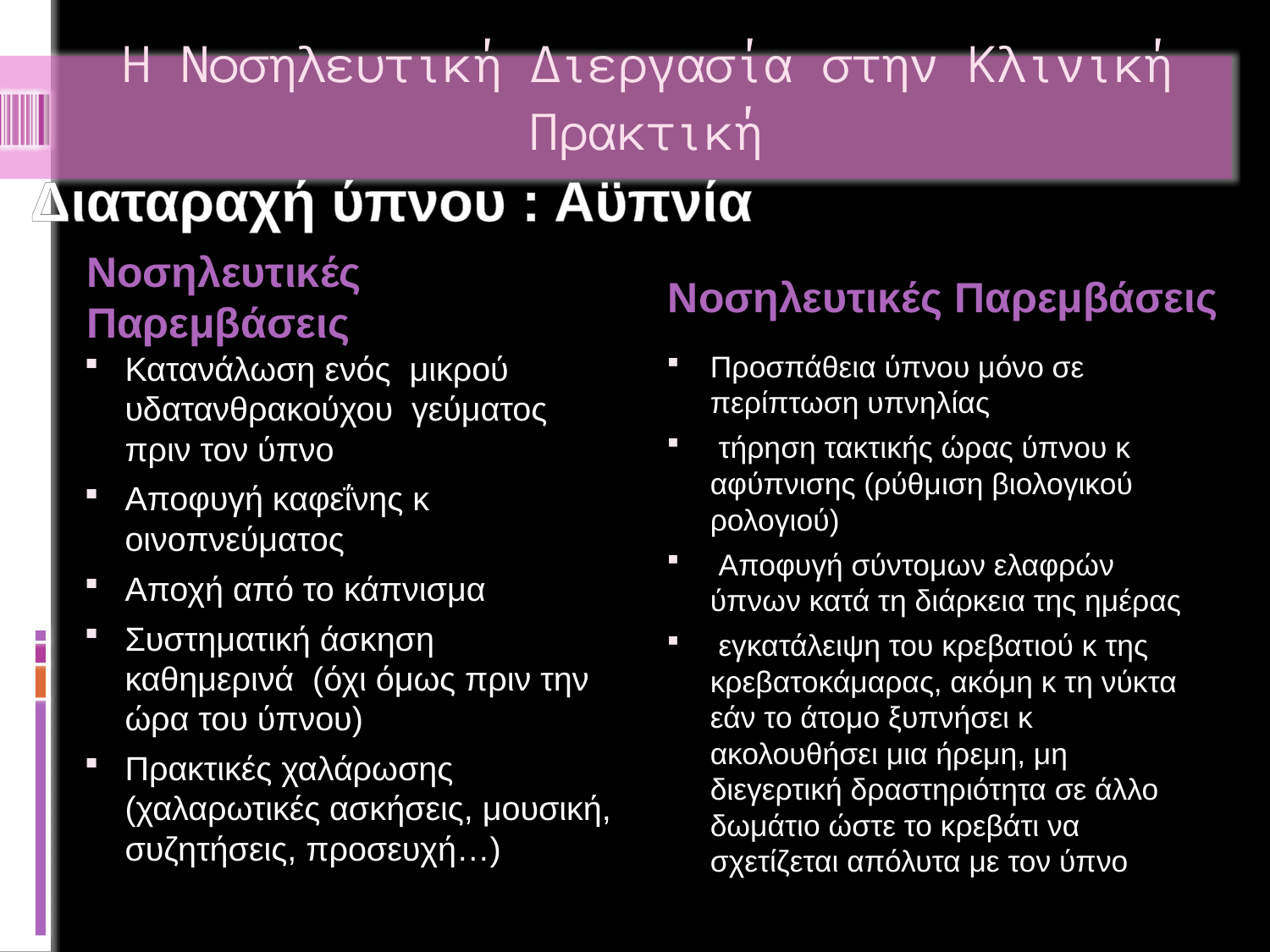

# Η Νοσηλευτική Διεργασία στην Κλινική Πρακτική
Διαταραχή ύπνου : Αϋπνία
Νοσηλευτικές Παρεμβάσεις

Νοσηλευτικές Παρεμβάσεις

Κατανάλωση ενός  μικρού υδατανθρακούχου  γεύματος  πριν τον ύπνο
Αποφυγή καφεΐνης κ οινοπνεύματος
Αποχή από το κάπνισμα
Συστηματική άσκηση καθημερινά  (όχι όμως πριν την ώρα του ύπνου)
Πρακτικές χαλάρωσης (χαλαρωτικές ασκήσεις, μουσική, συζητήσεις, προσευχή…)

Προσπάθεια ύπνου μόνο σε περίπτωση υπνηλίας
 τήρηση τακτικής ώρας ύπνου κ αφύπνισης (ρύθμιση βιολογικού ρολογιού)
 Αποφυγή σύντομων ελαφρών ύπνων κατά τη διάρκεια της ημέρας
 εγκατάλειψη του κρεβατιού κ της κρεβατοκάμαρας, ακόμη κ τη νύκτα εάν το άτομο ξυπνήσει κ ακολουθήσει μια ήρεμη, μη διεγερτική δραστηριότητα σε άλλο δωμάτιο ώστε το κρεβάτι να σχετίζεται απόλυτα με τον ύπνο